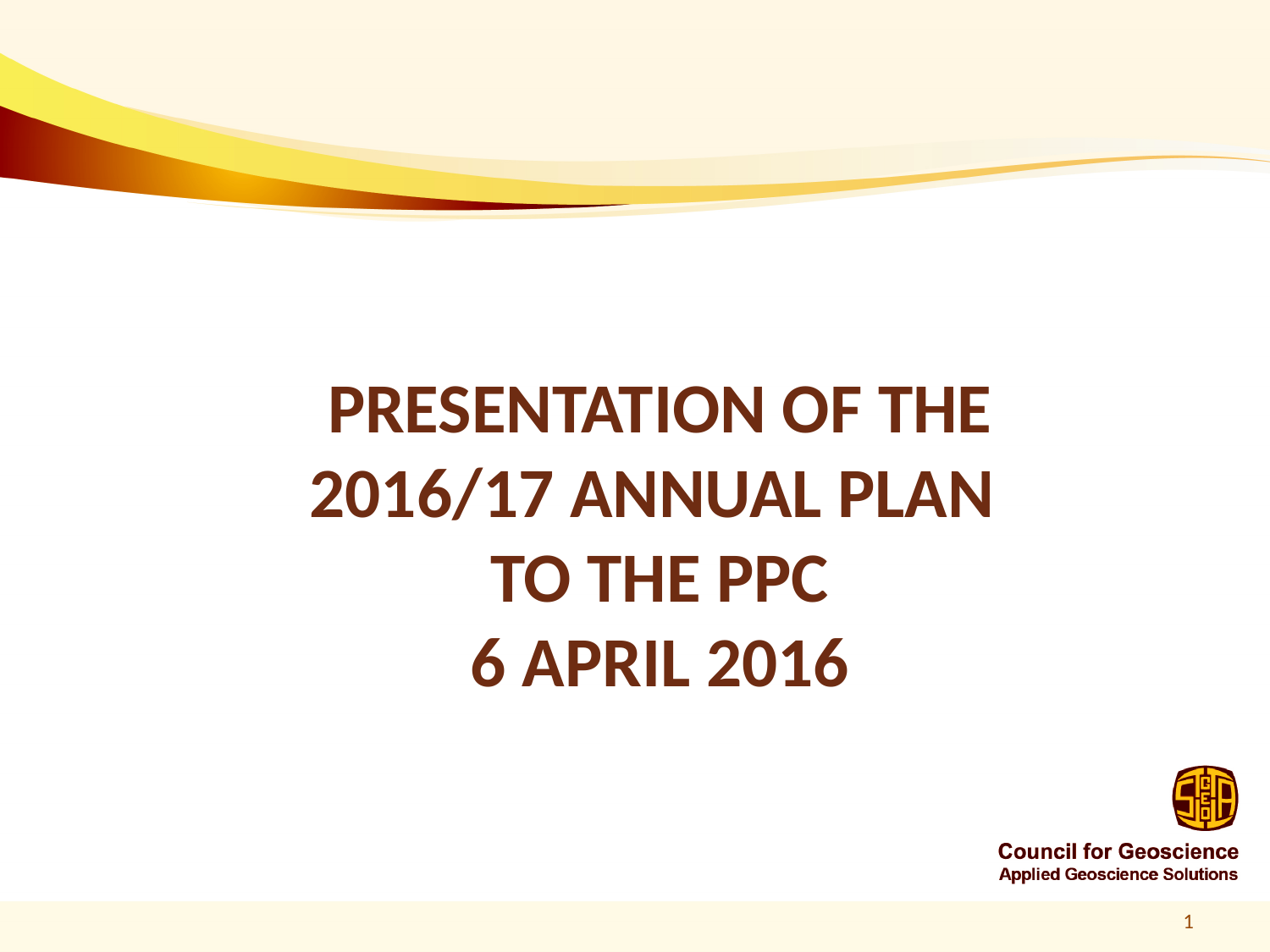

PRESENTATION OF THE 2016/17 ANNUAL PLAN  TO THE PPC
6 APRIL 2016
1